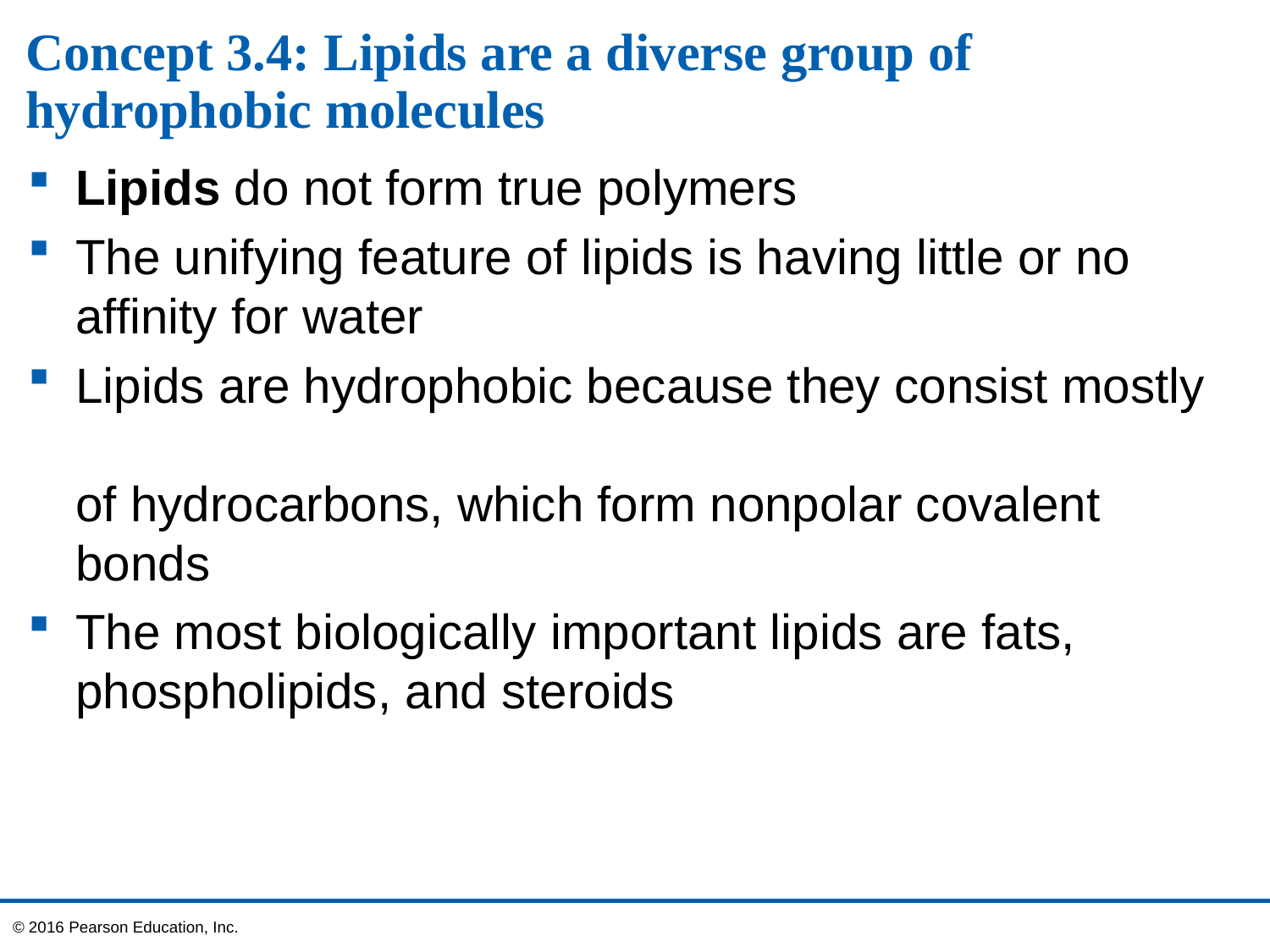

# Concept 3.4: Lipids are a diverse group of hydrophobic molecules
Lipids do not form true polymers
The unifying feature of lipids is having little or no affinity for water
Lipids are hydrophobic because they consist mostly
of hydrocarbons, which form nonpolar covalent bonds
The most biologically important lipids are fats, phospholipids, and steroids
© 2016 Pearson Education, Inc.